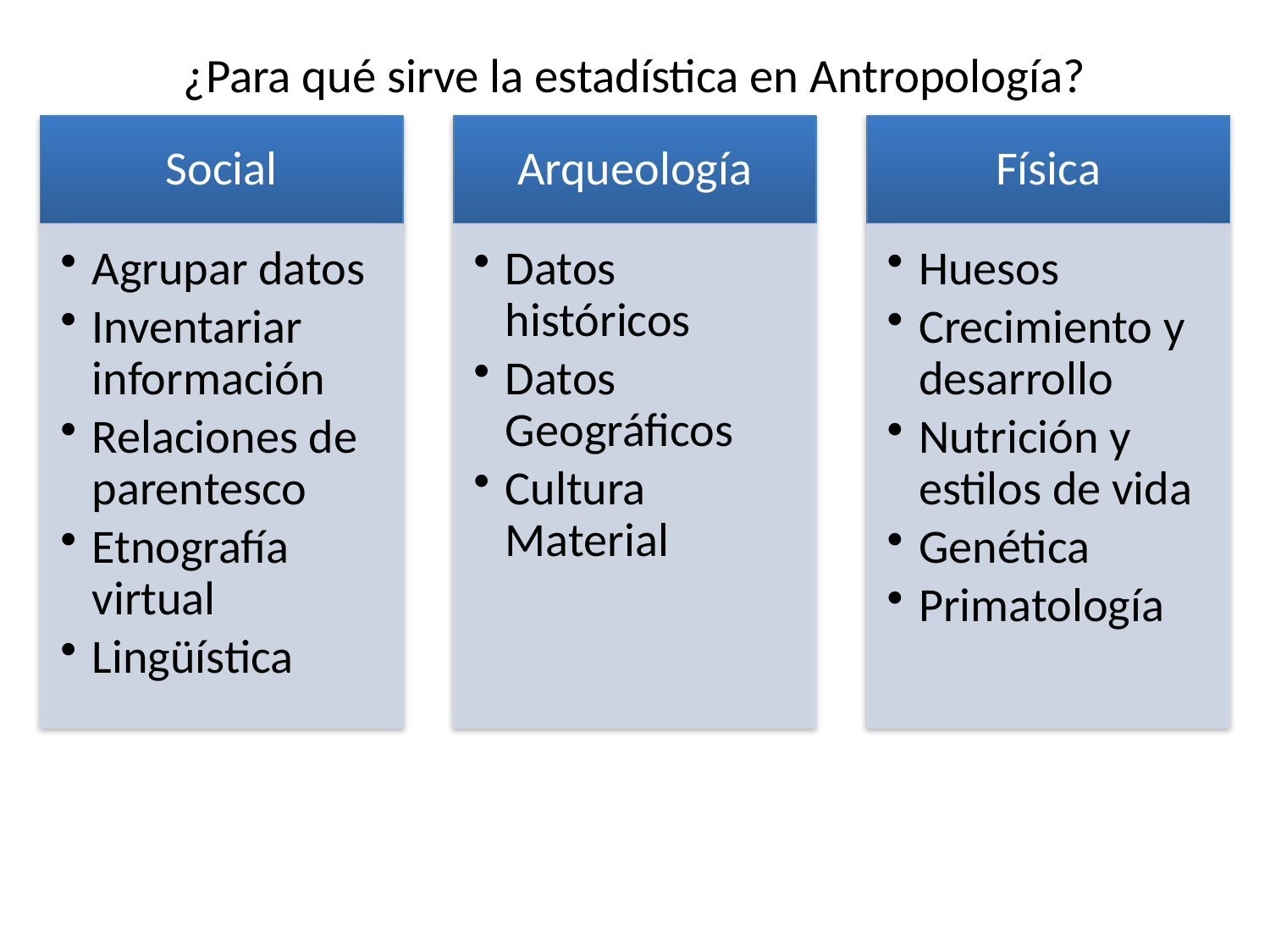

¿Para qué sirve la estadística en Antropología?
Social
Agrupar datos
Inventariar información
Relaciones de parentesco
Etnografía virtual
Lingüística
Arqueología
Datos históricos
Datos Geográficos
Cultura Material
Física
Huesos
Crecimiento y desarrollo
Nutrición y estilos de vida
Genética
Primatología